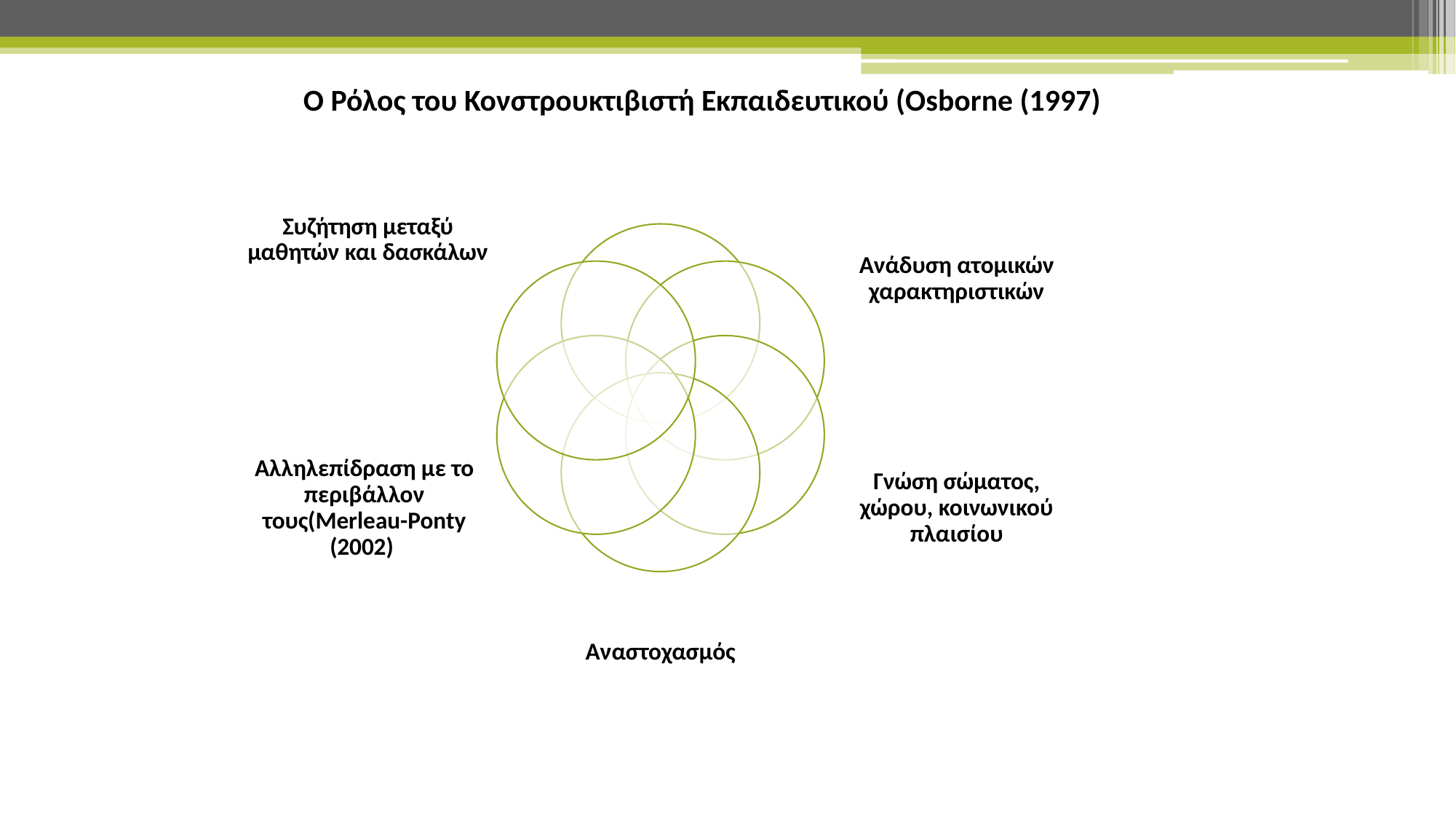

Ο Ρόλος του Κονστρουκτιβιστή Εκπαιδευτικού (Osborne (1997)
Συζήτηση μεταξύ μαθητών και δασκάλων
Ανάδυση ατομικών χαρακτηριστικών
Γνώση σώματος, χώρου, κοινωνικού πλαισίου
Αναστοχασμός
Αλληλεπίδραση με το περιβάλλον τους(Merleau-Ponty (2002)